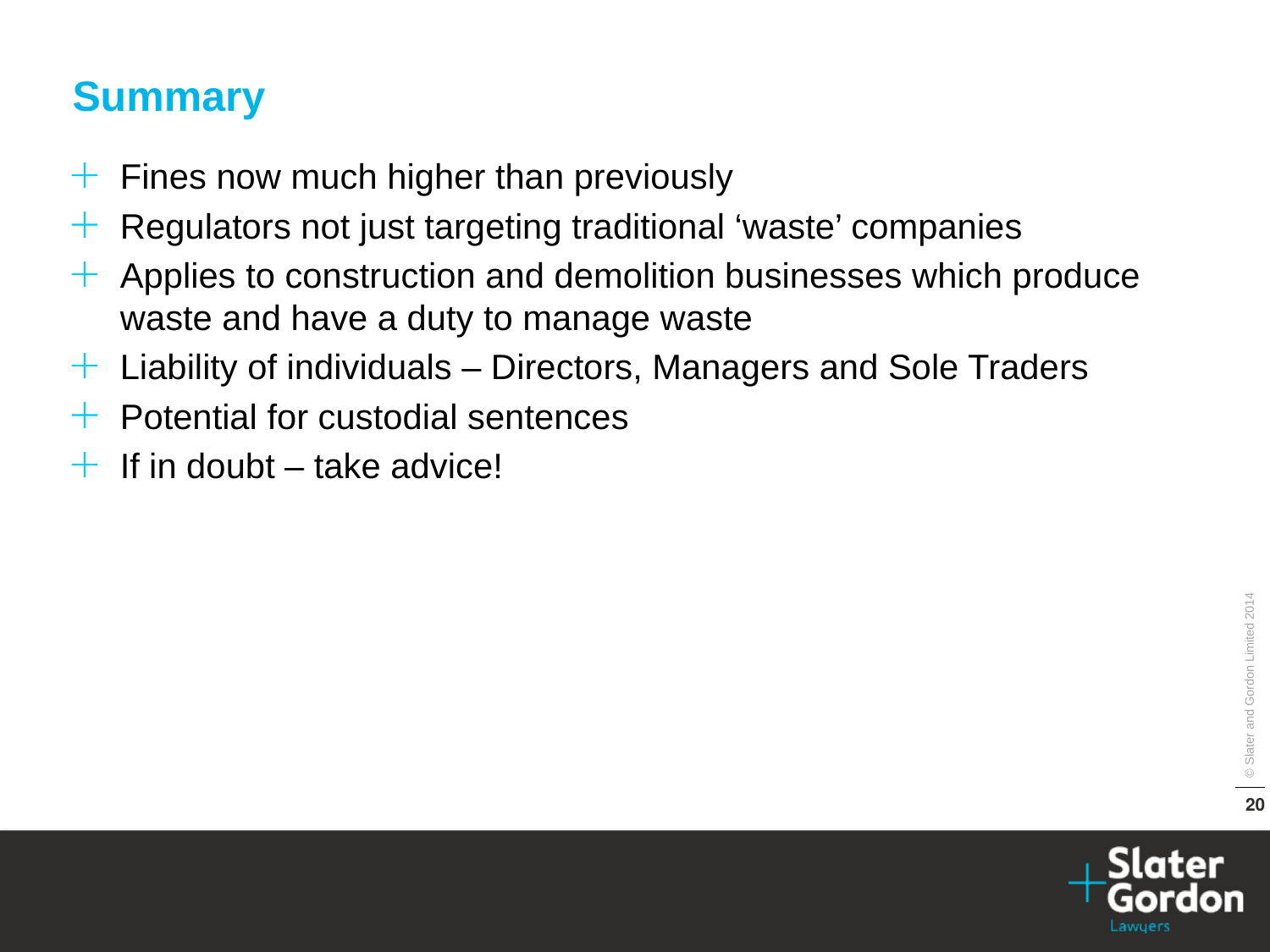

Summary
Fines now much higher than previously
Regulators not just targeting traditional ‘waste’ companies
Applies to construction and demolition businesses which produce waste and have a duty to manage waste
Liability of individuals – Directors, Managers and Sole Traders
Potential for custodial sentences
If in doubt – take advice!